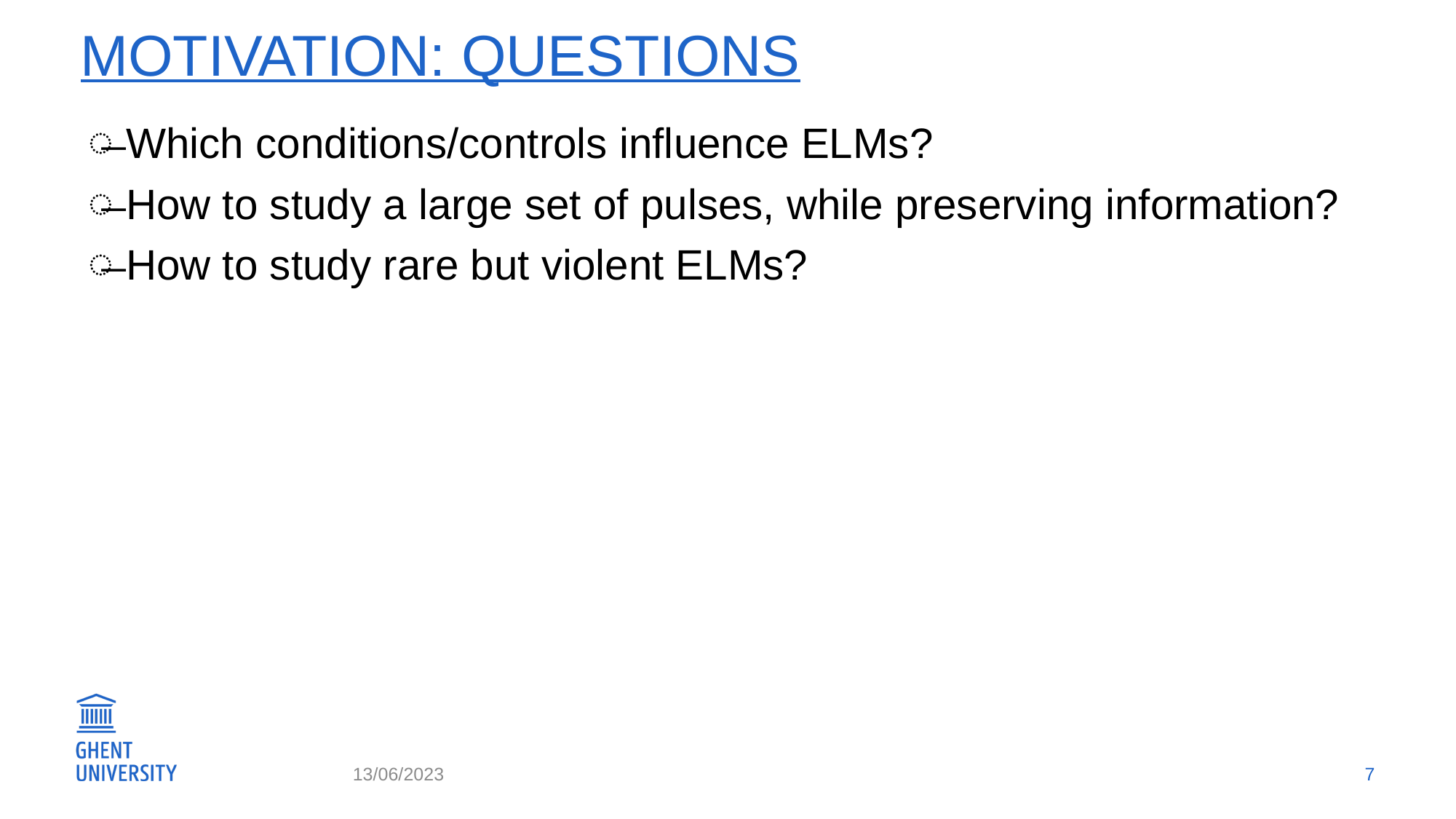

# Motivation: questions
Which conditions/controls influence ELMs?
How to study a large set of pulses, while preserving information?
How to study rare but violent ELMs?
13/06/2023
7